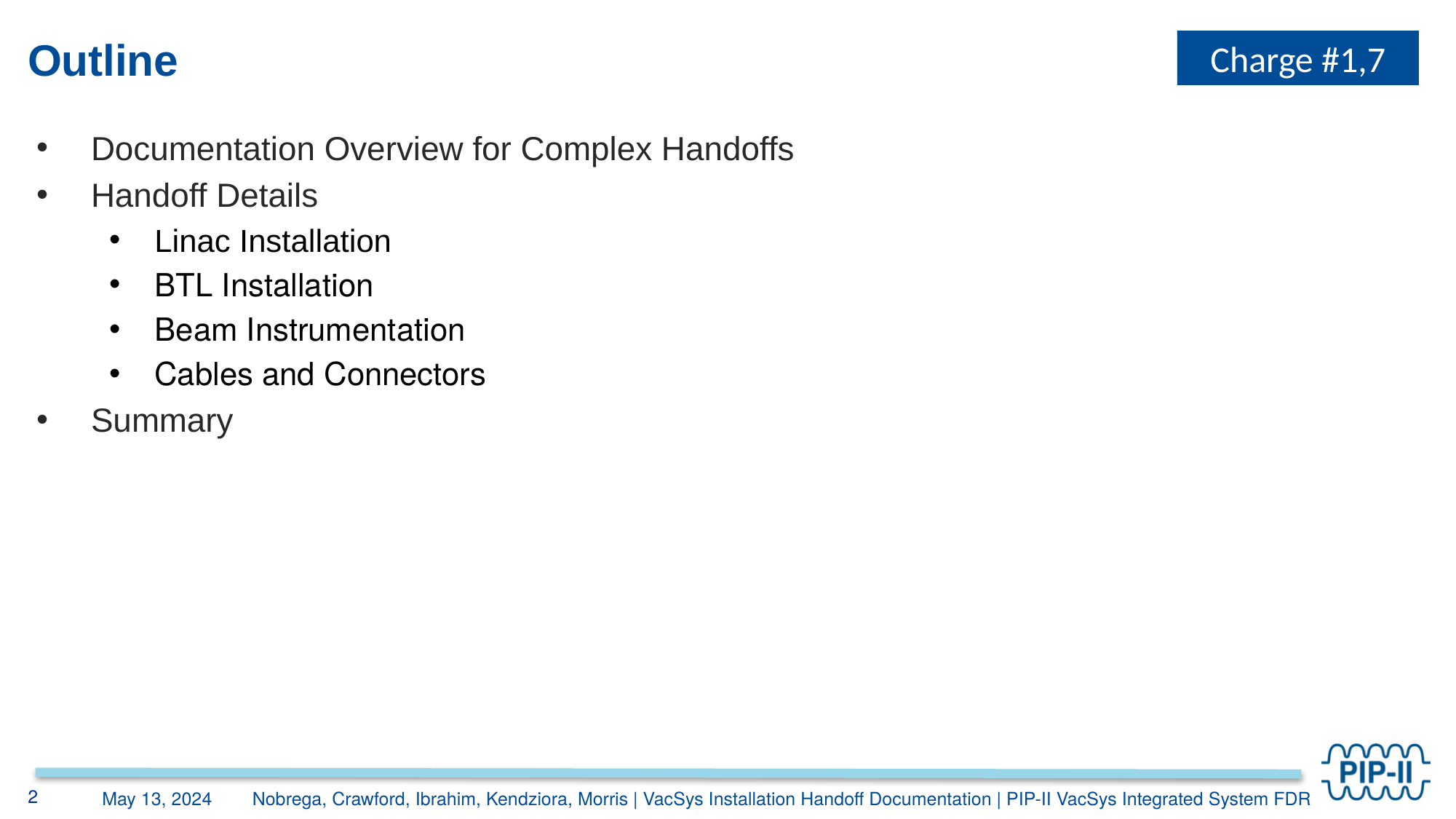

# Outline
Charge #1,7
Documentation Overview for Complex Handoffs
Handoff Details
Linac Installation
BTL Installation
Beam Instrumentation
Cables and Connectors
Summary